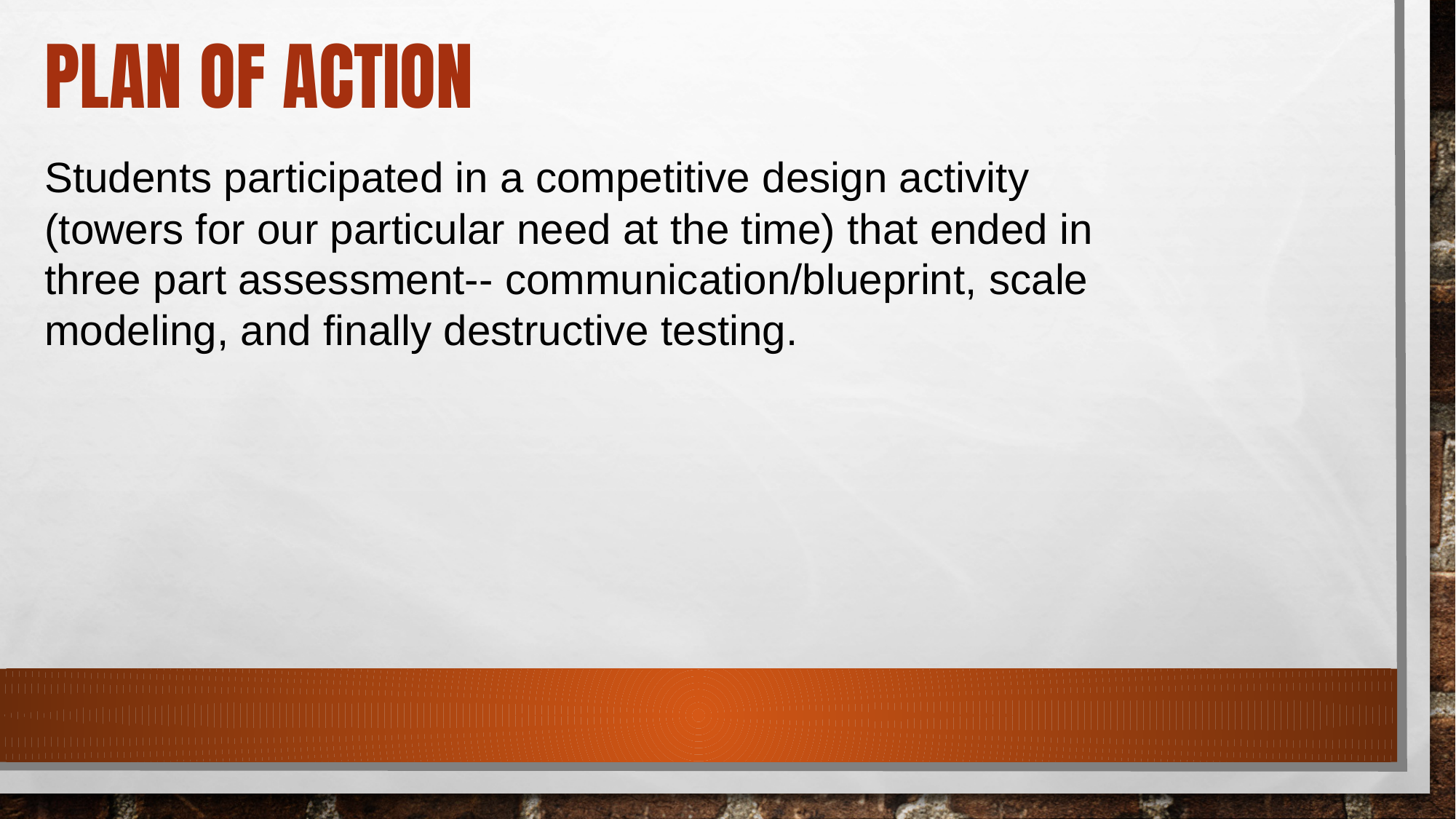

# Plan of Action
Students participated in a competitive design activity (towers for our particular need at the time) that ended in three part assessment-- communication/blueprint, scale modeling, and finally destructive testing.